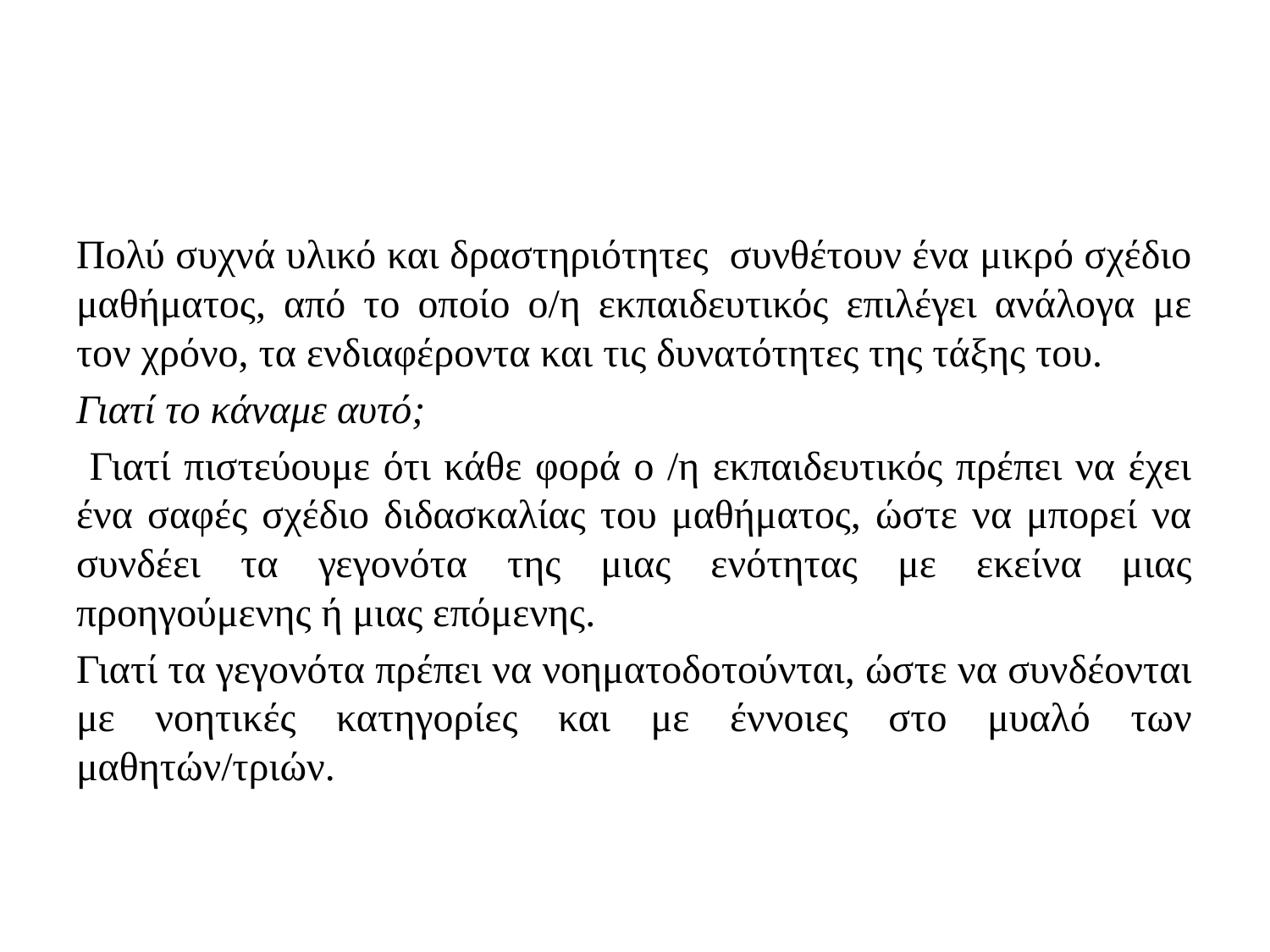

Πολύ συχνά υλικό και δραστηριότητες  συνθέτουν ένα μικρό σχέδιο μαθήματος, από το οποίο ο/η εκπαιδευτικός επιλέγει ανάλογα με τον χρόνο, τα ενδιαφέροντα και τις δυνατότητες της τάξης του.
Γιατί το κάναμε αυτό;
 Γιατί πιστεύουμε ότι κάθε φορά ο /η εκπαιδευτικός πρέπει να έχει ένα σαφές σχέδιο διδασκαλίας του μαθήματος, ώστε να μπορεί να συνδέει τα γεγονότα της μιας ενότητας με εκείνα μιας προηγούμενης ή μιας επόμενης.
Γιατί τα γεγονότα πρέπει να νοηματοδοτούνται, ώστε να συνδέονται με νοητικές κατηγορίες και με έννοιες στο μυαλό των μαθητών/τριών.